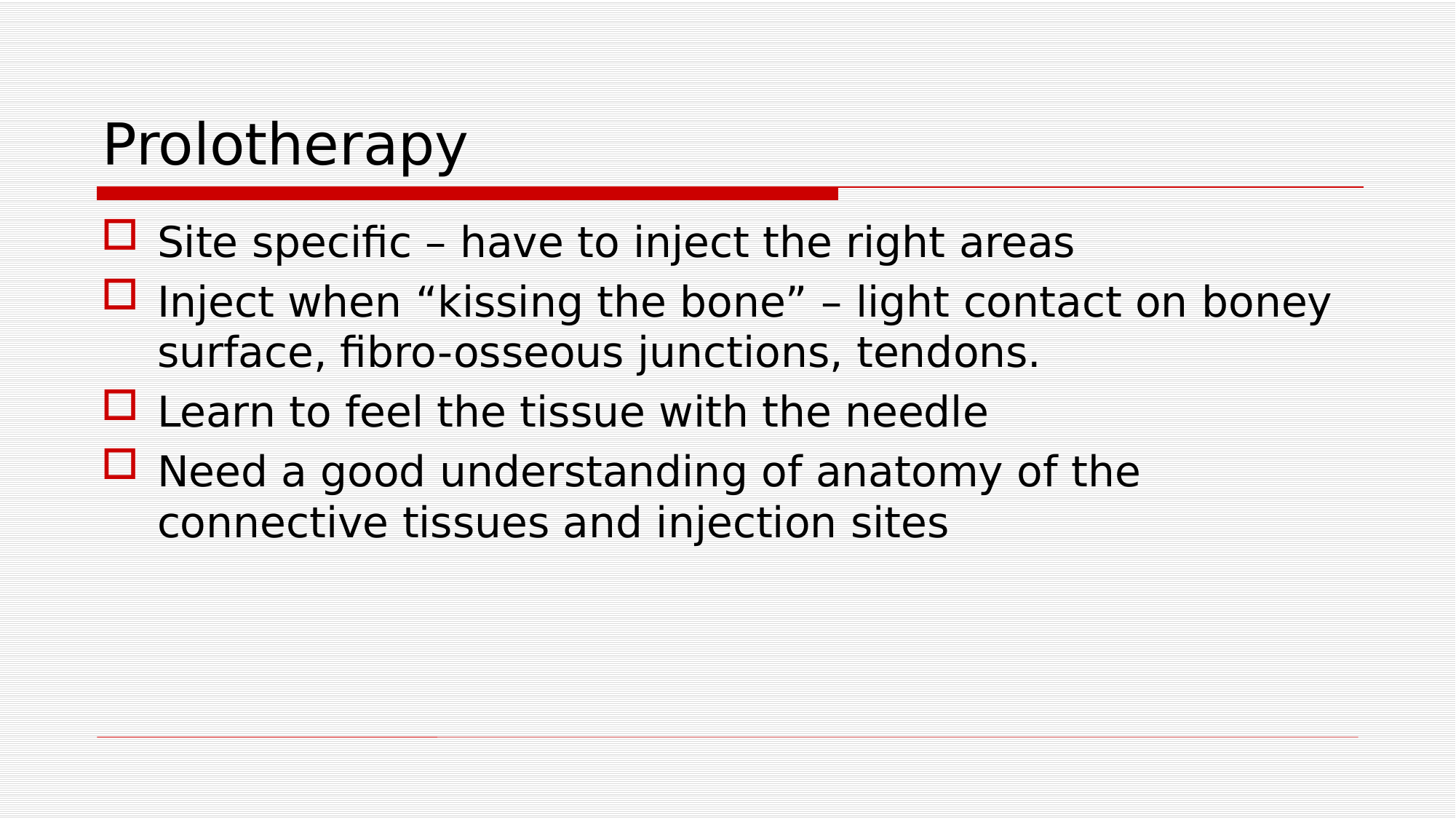

# Prolotherapy
Site specific – have to inject the right areas
Inject when “kissing the bone” – light contact on boney surface, fibro-osseous junctions, tendons.
Learn to feel the tissue with the needle
Need a good understanding of anatomy of the connective tissues and injection sites